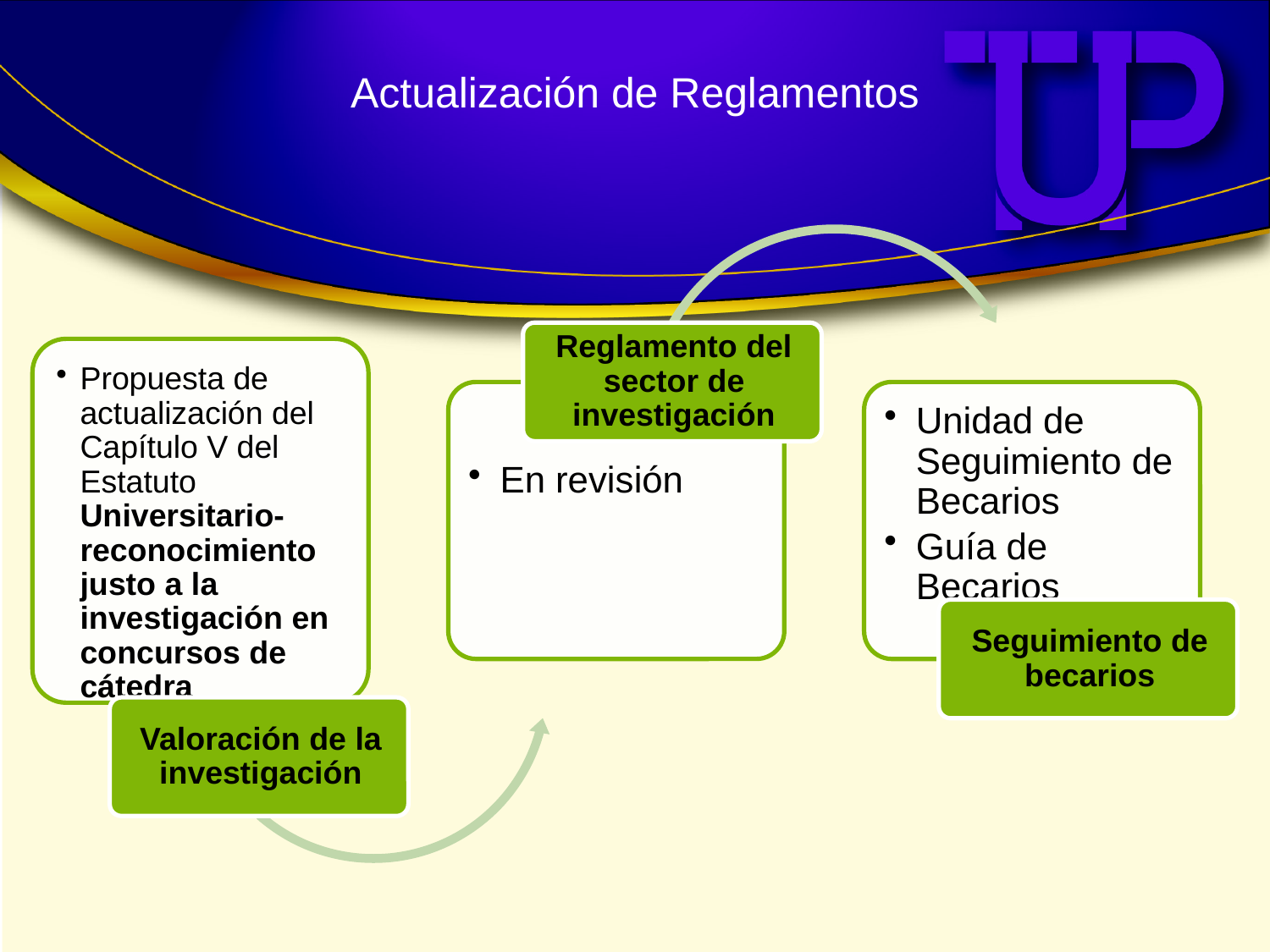

# Actualización de Reglamentos
Propuesta de actualización del Capítulo V del Estatuto Universitario-reconocimiento justo a la investigación en concursos de cátedra
Valoración de la investigación
En revisión
Reglamento del sector de investigación
Unidad de Seguimiento de Becarios
Guía de Becarios
Seguimiento de becarios